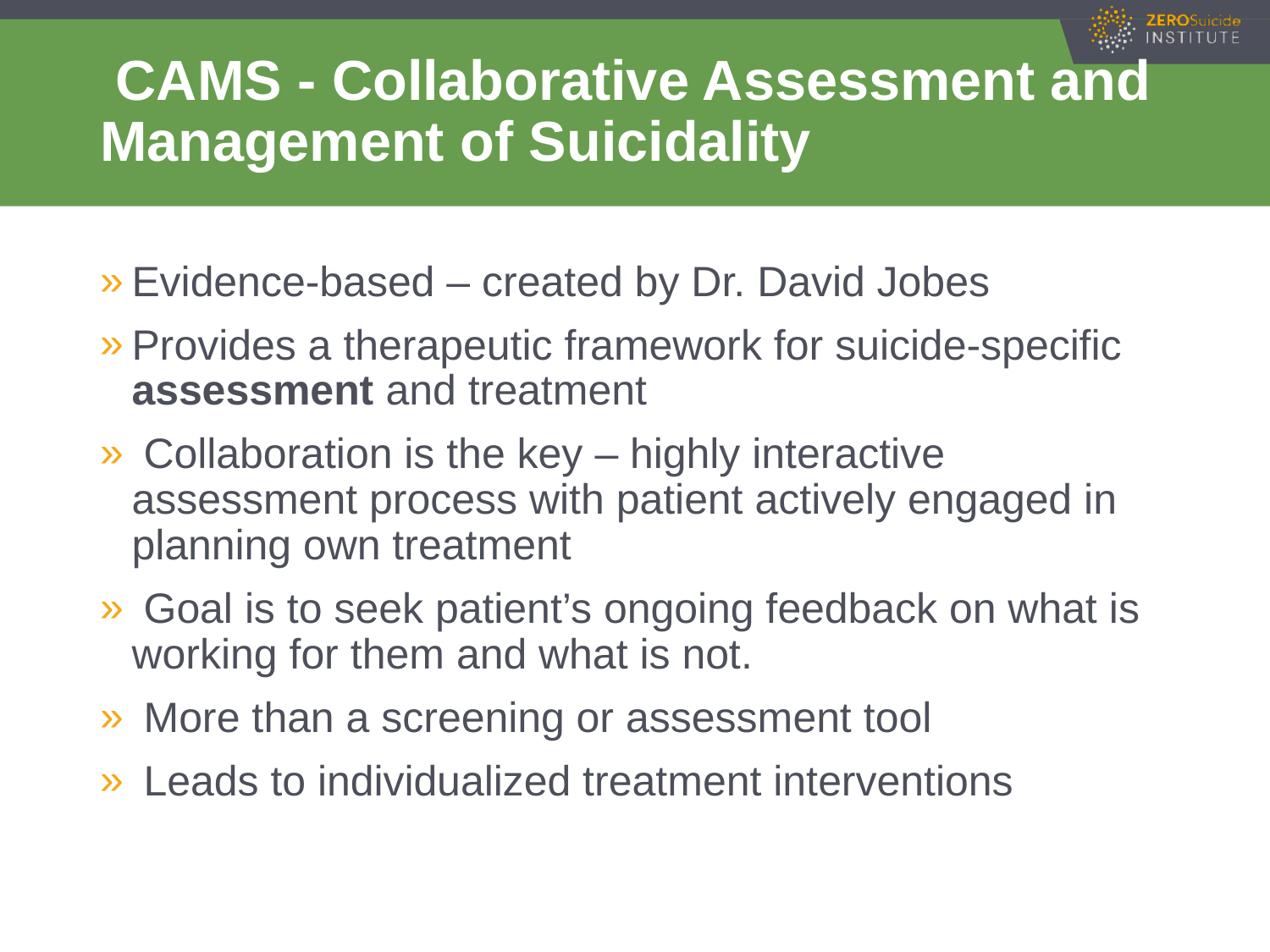

# CAMS - Collaborative Assessment and Management of Suicidality
Evidence-based – created by Dr. David Jobes
Provides a therapeutic framework for suicide-specific assessment and treatment
 Collaboration is the key – highly interactive assessment process with patient actively engaged in planning own treatment
 Goal is to seek patient’s ongoing feedback on what is working for them and what is not.
 More than a screening or assessment tool
 Leads to individualized treatment interventions